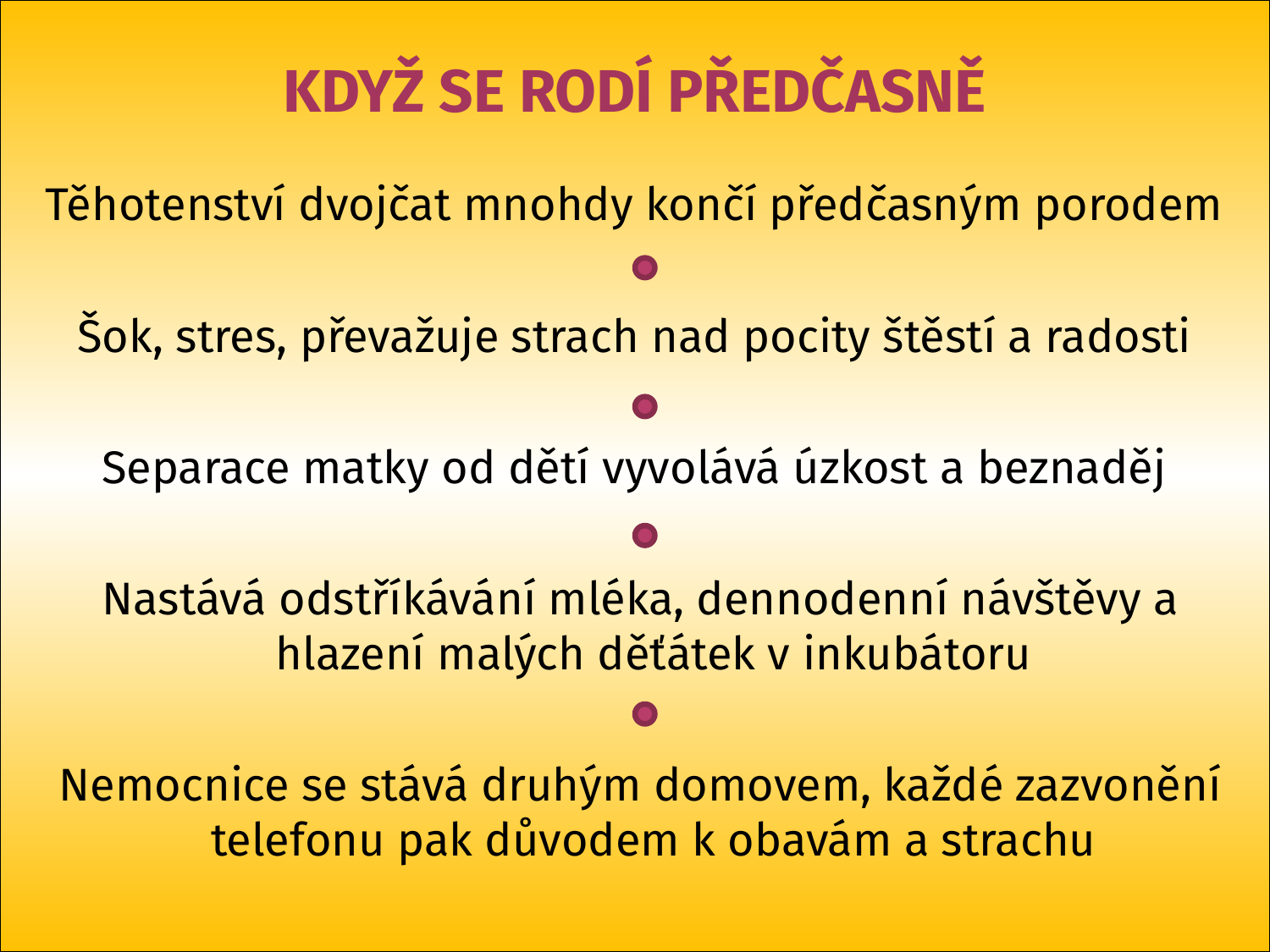

# Když se rodí předčasně
Těhotenství dvojčat mnohdy končí předčasným porodem

Šok, stres, převažuje strach nad pocity štěstí a radosti

Separace matky od dětí vyvolává úzkost a beznaděj

 Nastává odstříkávání mléka, dennodenní návštěvy a hlazení malých děťátek v inkubátoru

 Nemocnice se stává druhým domovem, každé zazvonění telefonu pak důvodem k obavám a strachu